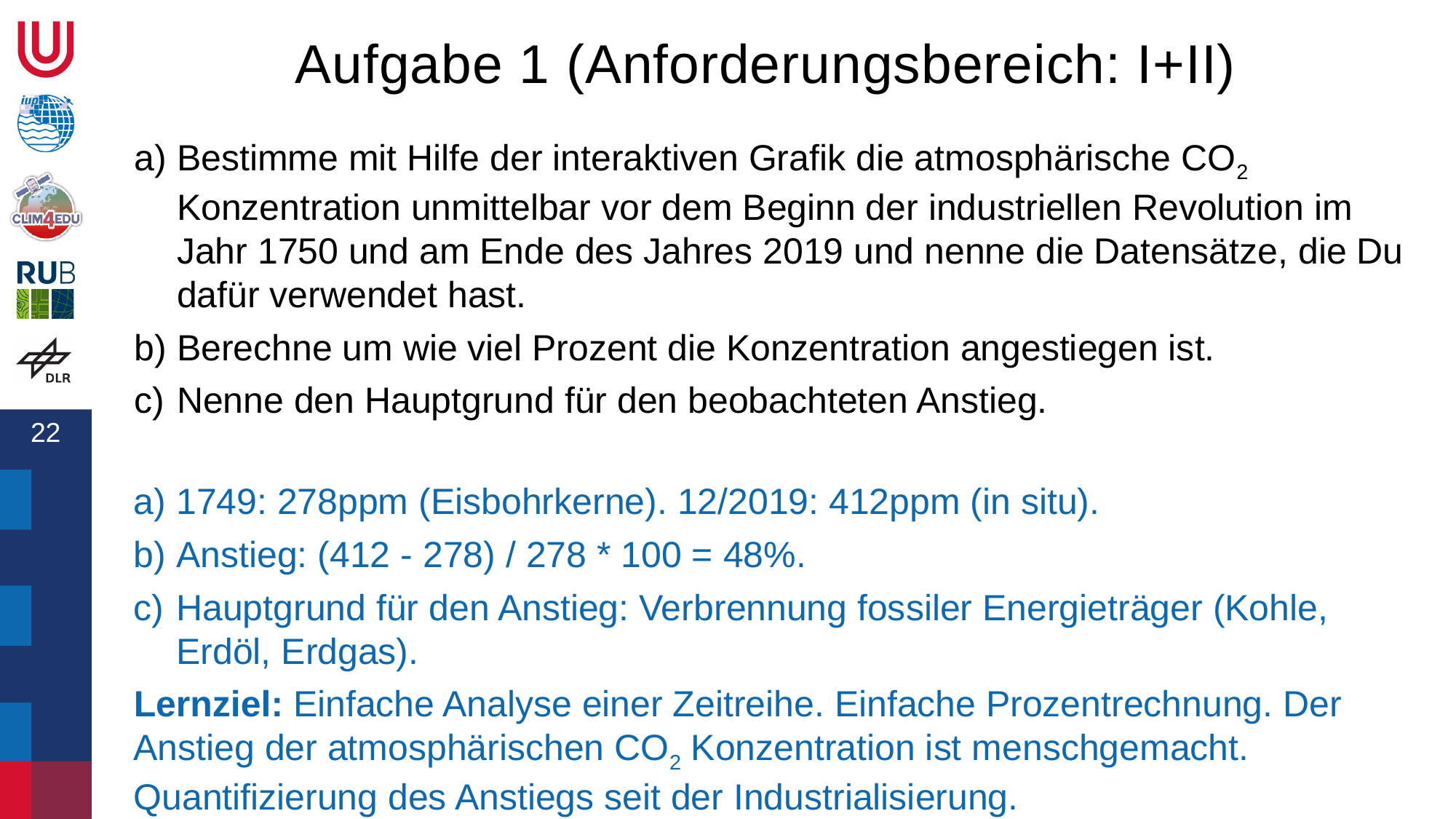

# Aufgabe 1 (Anforderungsbereich: I+II)
Bestimme mit Hilfe der interaktiven Grafik die atmosphärische CO2 Konzentration unmittelbar vor dem Beginn der industriellen Revolution im Jahr 1750 und am Ende des Jahres 2019 und nenne die Datensätze, die Du dafür verwendet hast.
Berechne um wie viel Prozent die Konzentration angestiegen ist.
Nenne den Hauptgrund für den beobachteten Anstieg.
1749: 278ppm (Eisbohrkerne). 12/2019: 412ppm (in situ).
Anstieg: (412 - 278) / 278 * 100 = 48%.
Hauptgrund für den Anstieg: Verbrennung fossiler Energieträger (Kohle, Erdöl, Erdgas).
Lernziel: Einfache Analyse einer Zeitreihe. Einfache Prozentrechnung. Der Anstieg der atmosphärischen CO2 Konzentration ist menschgemacht. Quantifizierung des Anstiegs seit der Industrialisierung.